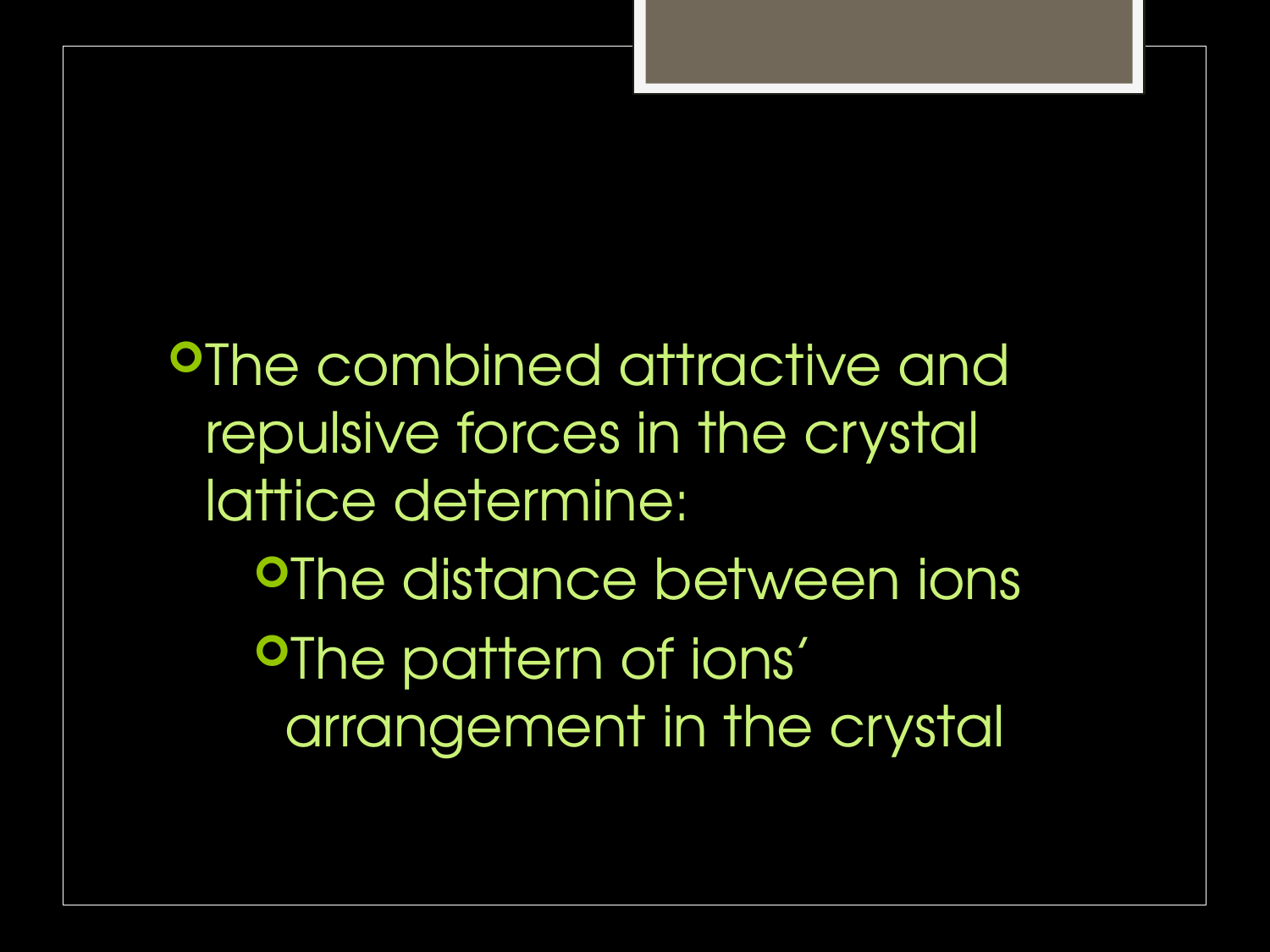

#
The combined attractive and repulsive forces in the crystal lattice determine:
The distance between ions
The pattern of ions’ arrangement in the crystal